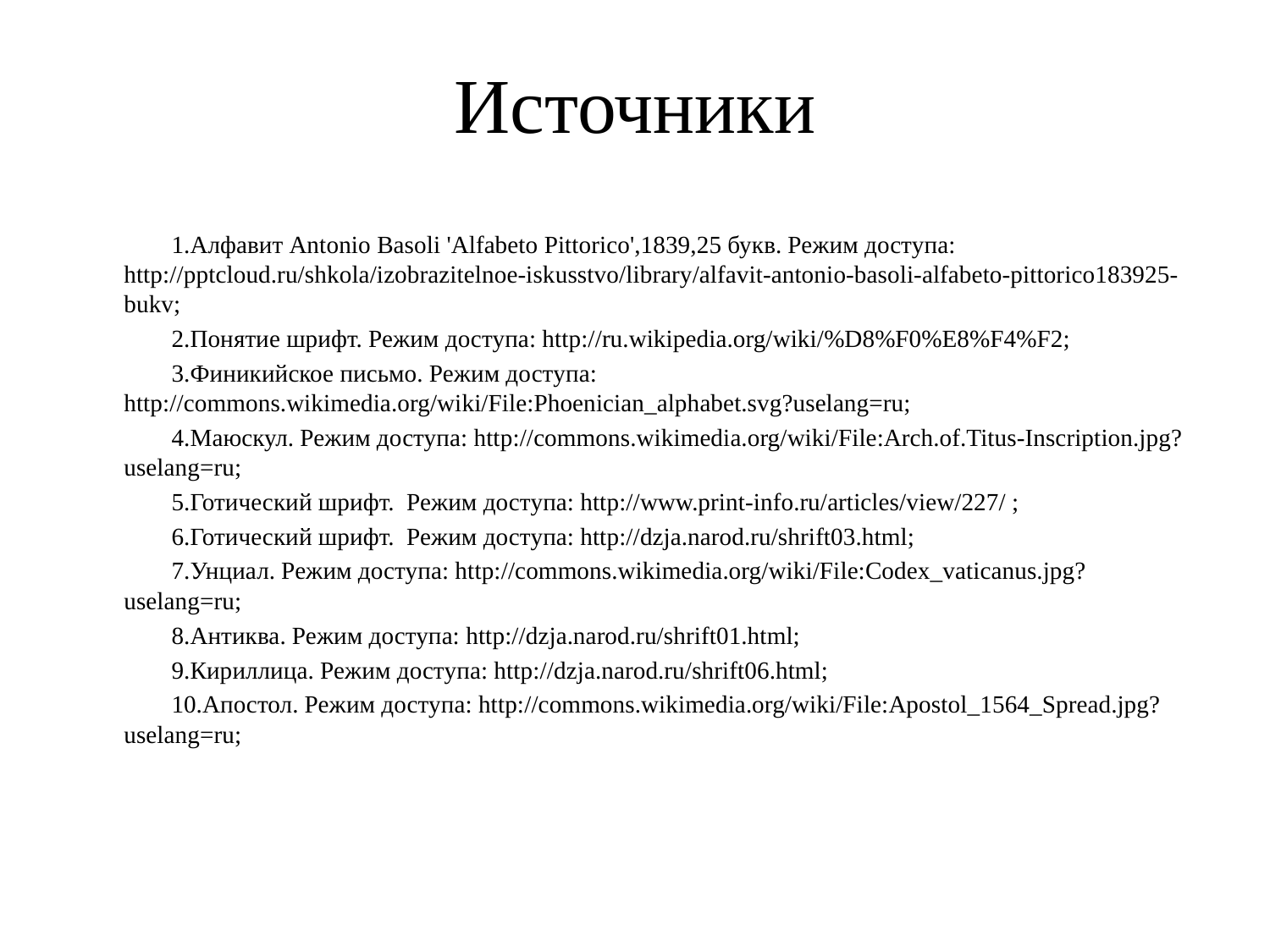

# Источники
Алфавит Antonio Basoli 'Alfabeto Pittorico',1839,25 букв. Режим доступа: http://pptcloud.ru/shkola/izobrazitelnoe-iskusstvo/library/alfavit-antonio-basoli-alfabeto-pittorico183925-bukv;
Понятие шрифт. Режим доступа: http://ru.wikipedia.org/wiki/%D8%F0%E8%F4%F2;
Финикийское письмо. Режим доступа: http://commons.wikimedia.org/wiki/File:Phoenician_alphabet.svg?uselang=ru;
Маюскул. Режим доступа: http://commons.wikimedia.org/wiki/File:Arch.of.Titus-Inscription.jpg?uselang=ru;
Готический шрифт.  Режим доступа: http://www.print-info.ru/articles/view/227/ ;
Готический шрифт.  Режим доступа: http://dzja.narod.ru/shrift03.html;
Унциал. Режим доступа: http://commons.wikimedia.org/wiki/File:Codex_vaticanus.jpg?uselang=ru;
Антиква. Режим доступа: http://dzja.narod.ru/shrift01.html;
Кириллица. Режим доступа: http://dzja.narod.ru/shrift06.html;
Апостол. Режим доступа: http://commons.wikimedia.org/wiki/File:Apostol_1564_Spread.jpg?uselang=ru;